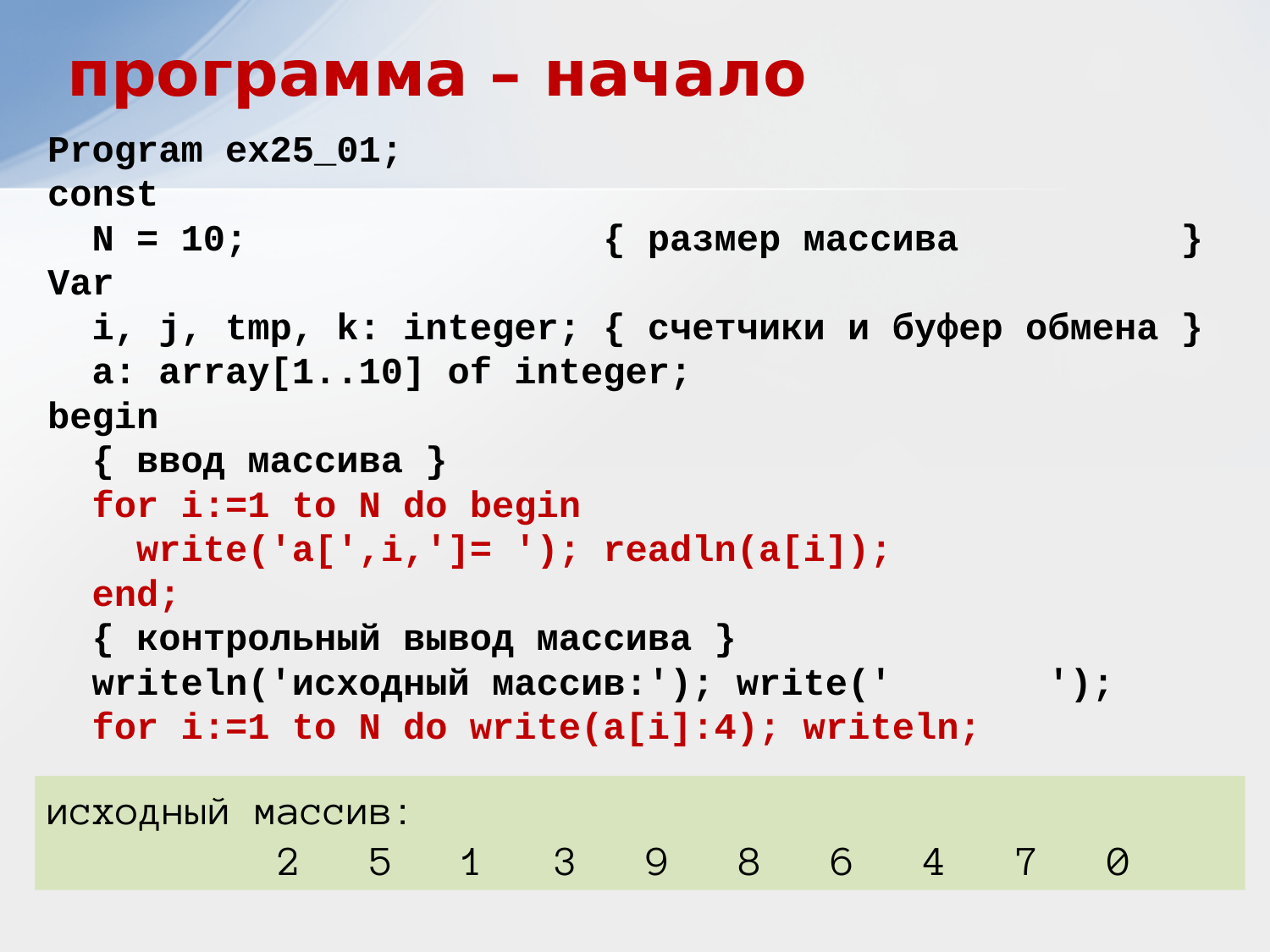

программа – начало
Program ex25_01;
const
  N = 10;                { размер массива          }
Var
  i, j, tmp, k: integer; { счетчики и буфер обмена }
  a: array[1..10] of integer;
begin
  { ввод массива }
  for i:=1 to N do begin
    write('a[',i,']= '); readln(a[i]);
  end;
  { контрольный вывод массива }
  writeln('исходный массив:'); write('       ');
  for i:=1 to N do write(a[i]:4); writeln;
исходный массив:
          2   5   1   3   9   8   6   4   7   0